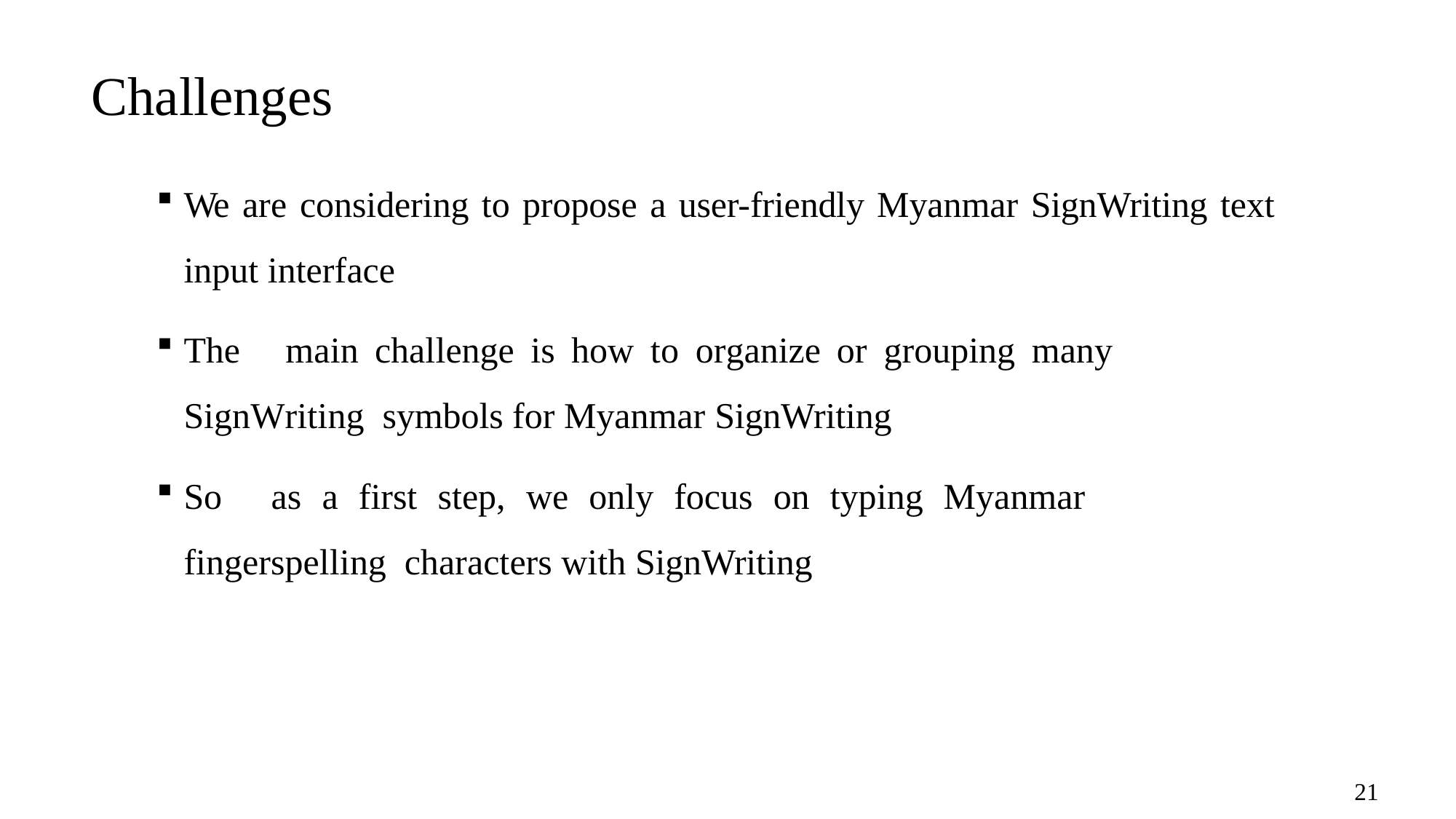

# Challenges
We are considering to propose a user-friendly Myanmar SignWriting text
input interface
The	main	challenge	is	how	to	organize	or	grouping	many	SignWriting  symbols for Myanmar SignWriting
So	as	a	first	step,	we	only	focus	on	typing	Myanmar	fingerspelling  characters with SignWriting
21